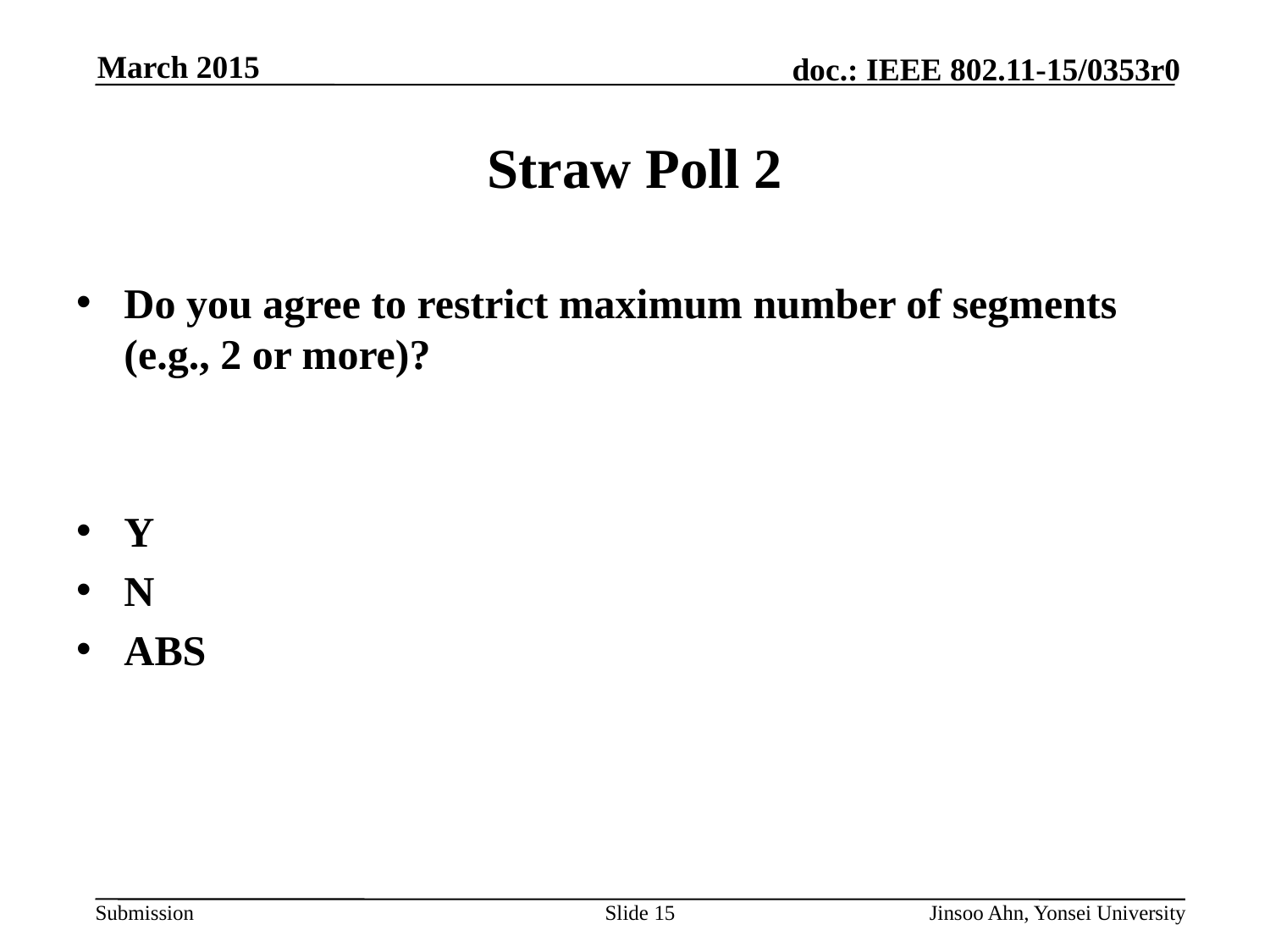

# Straw Poll 2
Do you agree to restrict maximum number of segments (e.g., 2 or more)?

Y
N
ABS